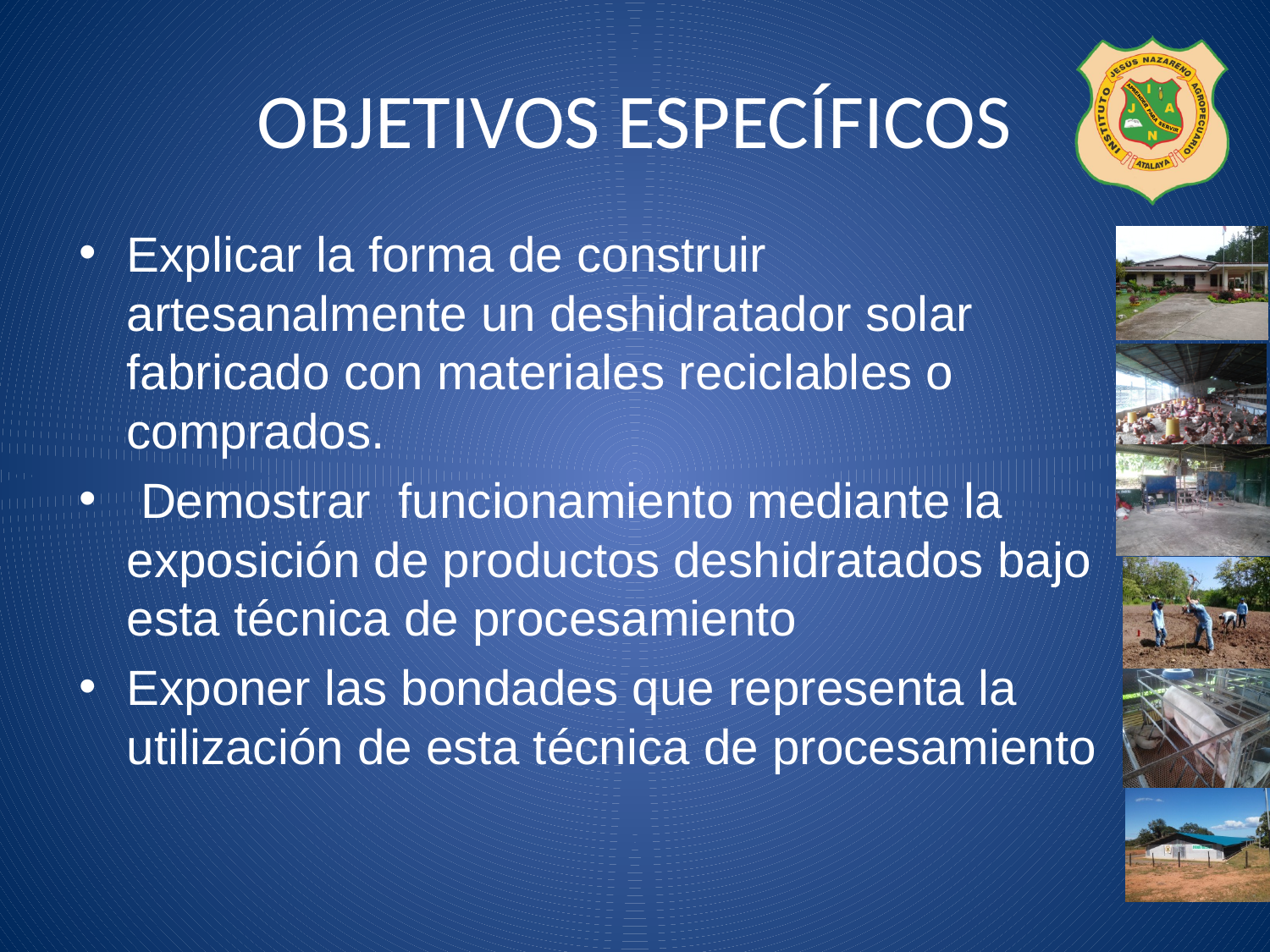

# OBJETIVOS ESPECÍFICOS
Explicar la forma de construir artesanalmente un deshidratador solar fabricado con materiales reciclables o comprados.
 Demostrar  funcionamiento mediante la exposición de productos deshidratados bajo esta técnica de procesamiento
Exponer las bondades que representa la utilización de esta técnica de procesamiento